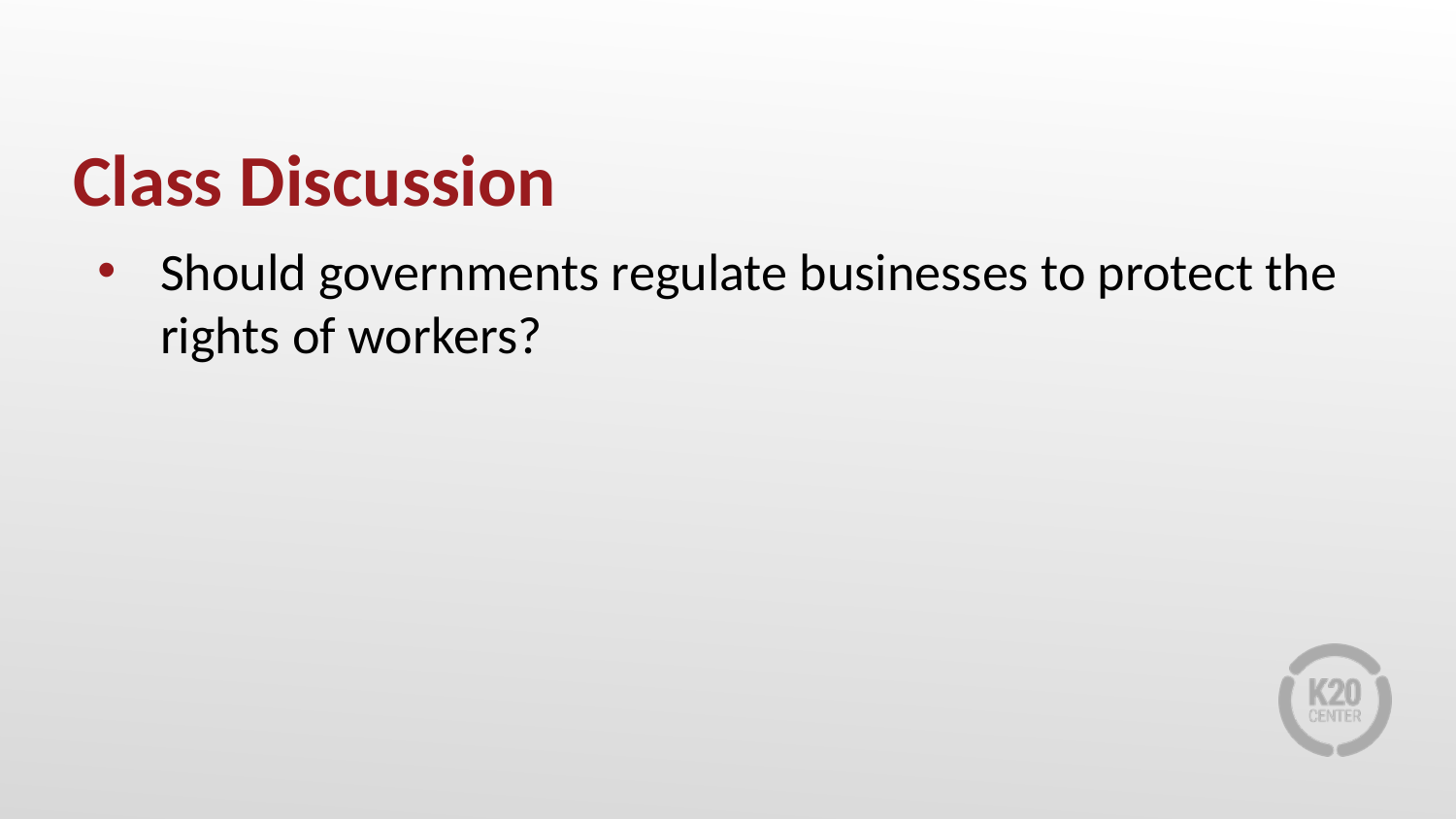

# Class Discussion
Should governments regulate businesses to protect the rights of workers?